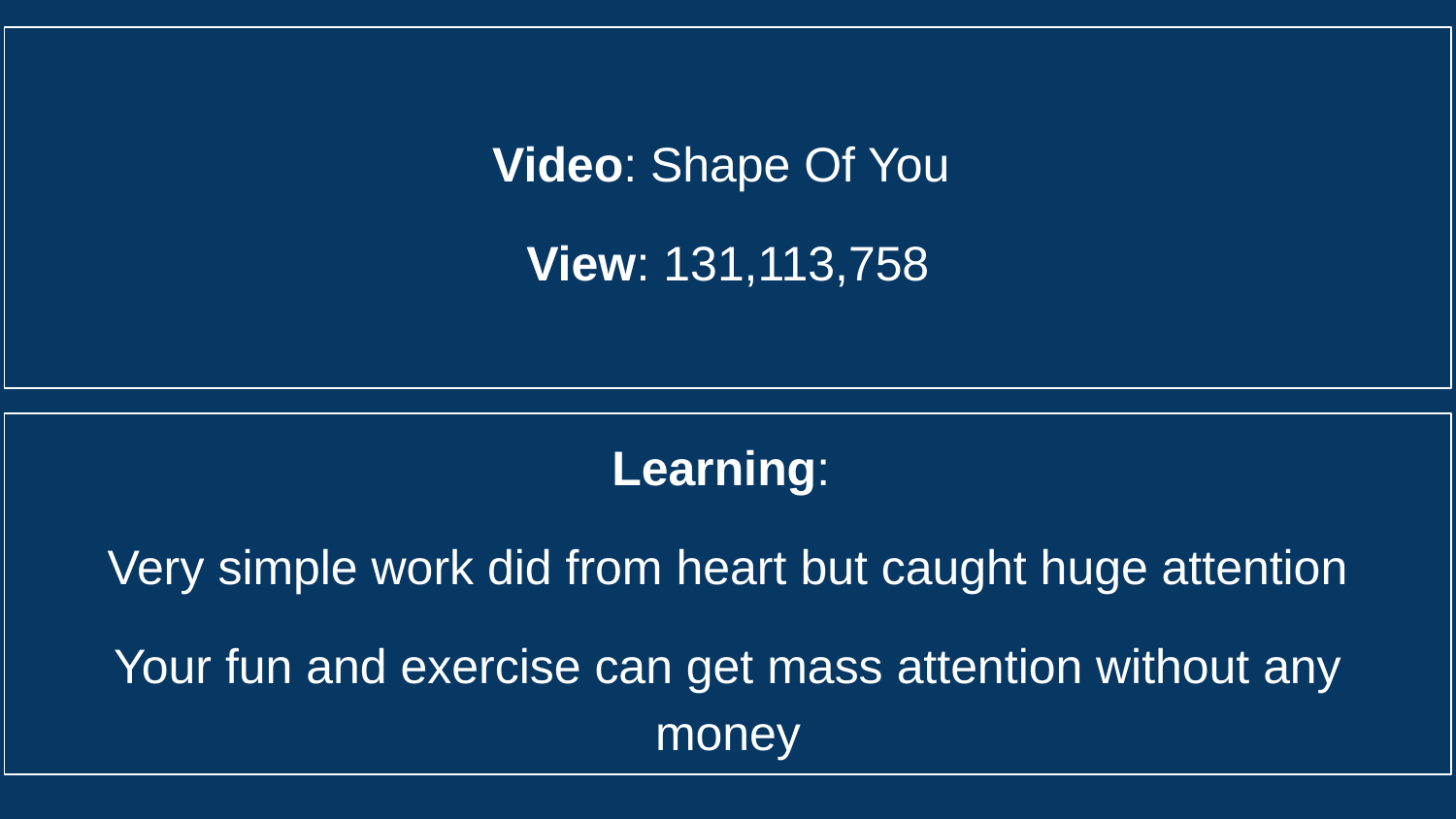

Video: Shape Of You
View: 131,113,758

Learning:
Very simple work did from heart but caught huge attention
Your fun and exercise can get mass attention without any money